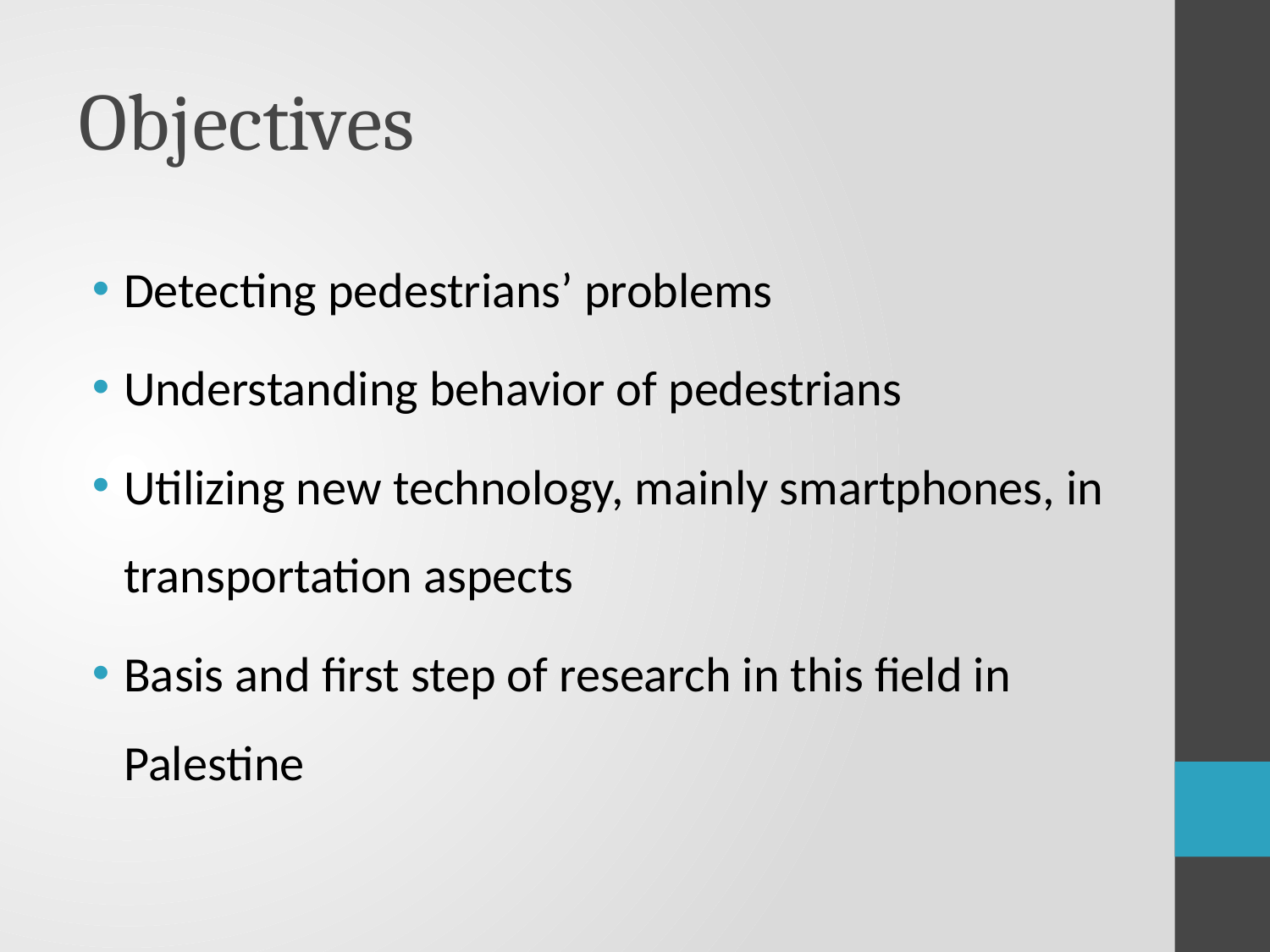

# Objectives
Detecting pedestrians’ problems
Understanding behavior of pedestrians
Utilizing new technology, mainly smartphones, in transportation aspects
Basis and first step of research in this field in Palestine